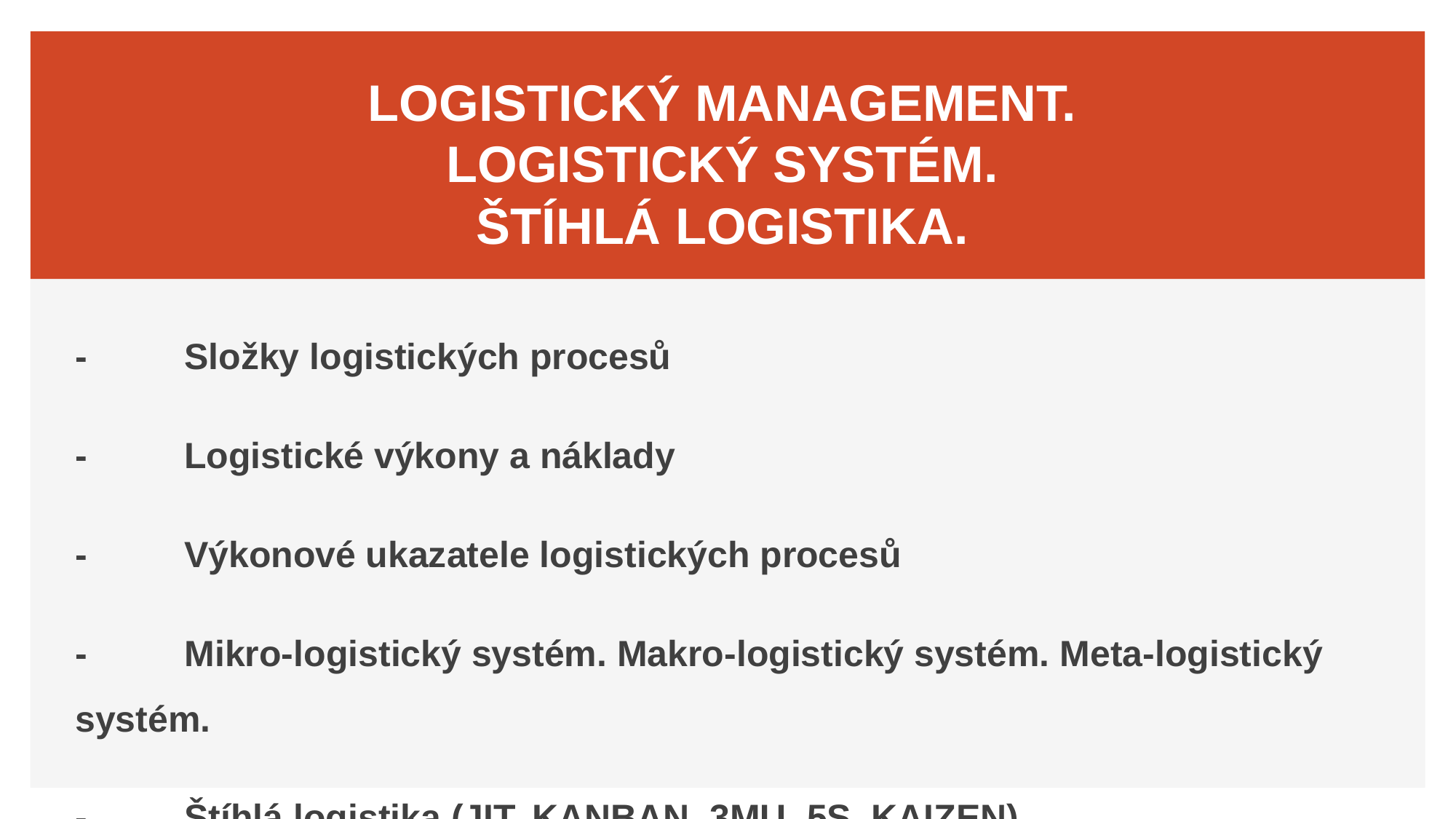

# LOGISTICKÝ MANAGEMENT. LOGISTICKÝ SYSTÉM. ŠTÍHLÁ LOGISTIKA.
-	Složky logistických procesů
-	Logistické výkony a náklady
-	Výkonové ukazatele logistických procesů
-	Mikro-logistický systém. Makro-logistický systém. Meta-logistický systém.
-	Štíhlá logistika (JIT, KANBAN, 3MU, 5S, KAIZEN)